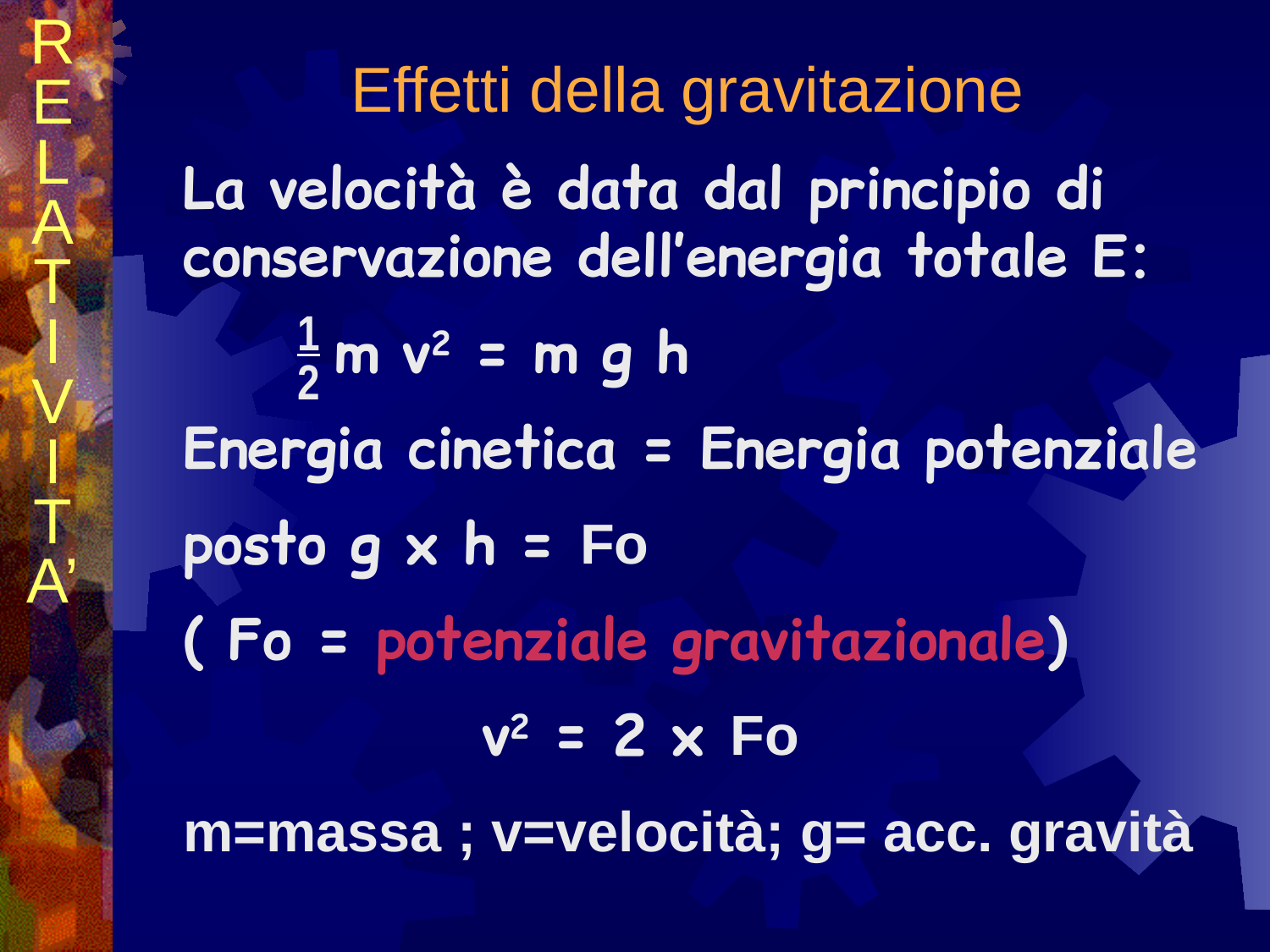

R
E
L
A
T
I
V
I
T
A’
Effetti della gravitazione
La velocità è data dal principio di conservazione dell’energia totale E:
 	 m v2 = m g h
Energia cinetica = Energia potenziale
posto g x h = Fo
( Fo = potenziale gravitazionale)
	       v2 = 2 x Fo
m=massa ; v=velocità; g= acc. gravità
1
2